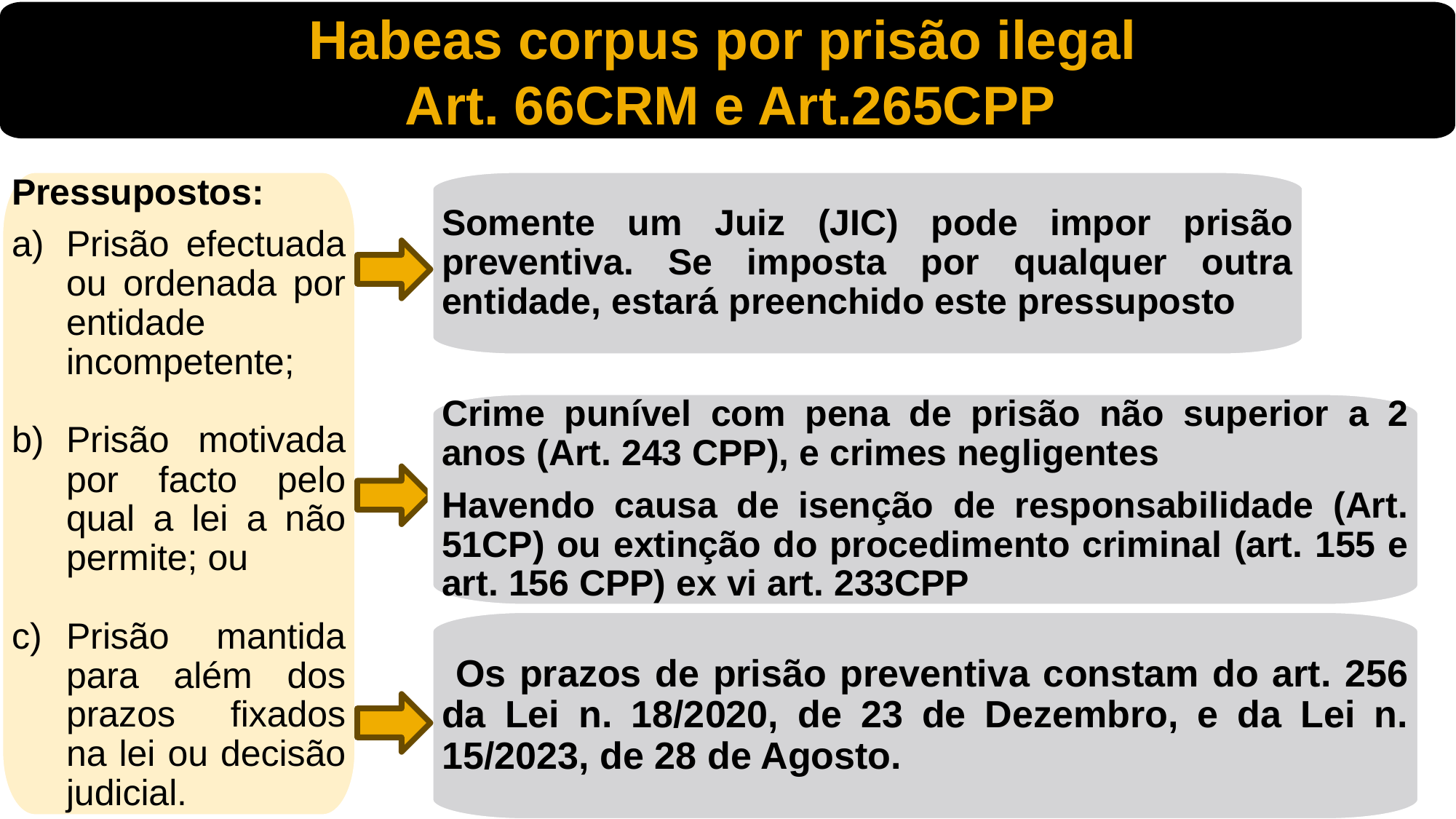

Habeas corpus por prisão ilegal
Art. 66CRM e Art.265CPP
Pressupostos:
Prisão efectuada ou ordenada por entidade incompetente;

Prisão motivada por facto pelo qual a lei a não permite; ou

Prisão mantida para além dos prazos fixados na lei ou decisão judicial.
Somente um Juiz (JIC) pode impor prisão preventiva. Se imposta por qualquer outra entidade, estará preenchido este pressuposto

Crime punível com pena de prisão não superior a 2 anos (Art. 243 CPP), e crimes negligentes
Havendo causa de isenção de responsabilidade (Art. 51CP) ou extinção do procedimento criminal (art. 155 e art. 156 CPP) ex vi art. 233CPP

 Os prazos de prisão preventiva constam do art. 256 da Lei n. 18/2020, de 23 de Dezembro, e da Lei n. 15/2023, de 28 de Agosto.